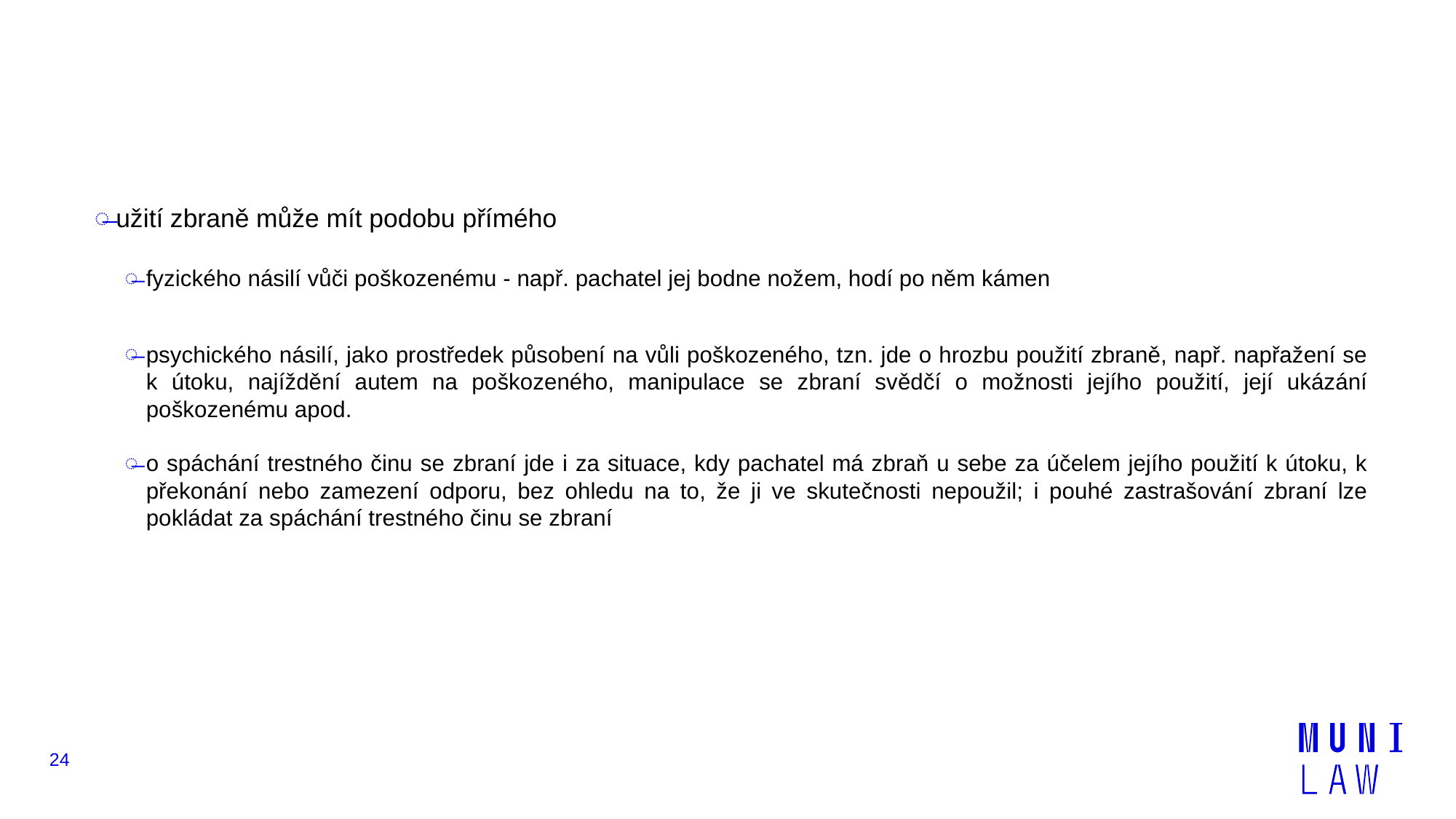

#
užití zbraně může mít podobu přímého

fyzického násilí vůči poškozenému - např. pachatel jej bodne nožem, hodí po něm kámen

psychického násilí, jako prostředek působení na vůli poškozeného, tzn. jde o hrozbu použití zbraně, např. napřažení se k útoku, najíždění autem na poškozeného, manipulace se zbraní svědčí o možnosti jejího použití, její ukázání poškozenému apod.

o spáchání trestného činu se zbraní jde i za situace, kdy pachatel má zbraň u sebe za účelem jejího použití k útoku, k překonání nebo zamezení odporu, bez ohledu na to, že ji ve skutečnosti nepoužil; i pouhé zastrašování zbraní lze pokládat za spáchání trestného činu se zbraní

24